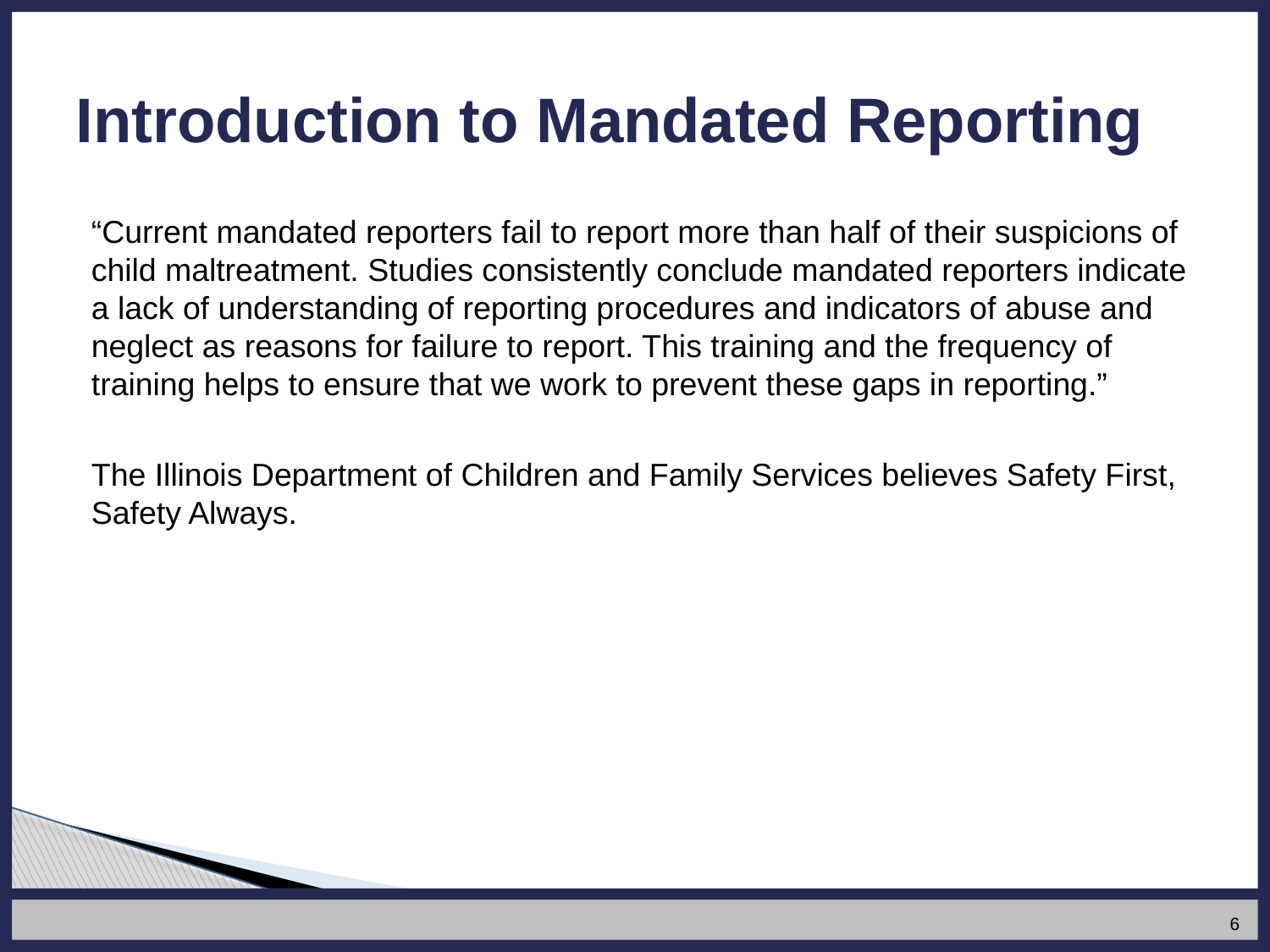

# Introduction to Mandated Reporting
“Current mandated reporters fail to report more than half of their suspicions of child maltreatment. Studies consistently conclude mandated reporters indicate a lack of understanding of reporting procedures and indicators of abuse and neglect as reasons for failure to report. This training and the frequency of training helps to ensure that we work to prevent these gaps in reporting.”

The Illinois Department of Children and Family Services believes Safety First, Safety Always.
6